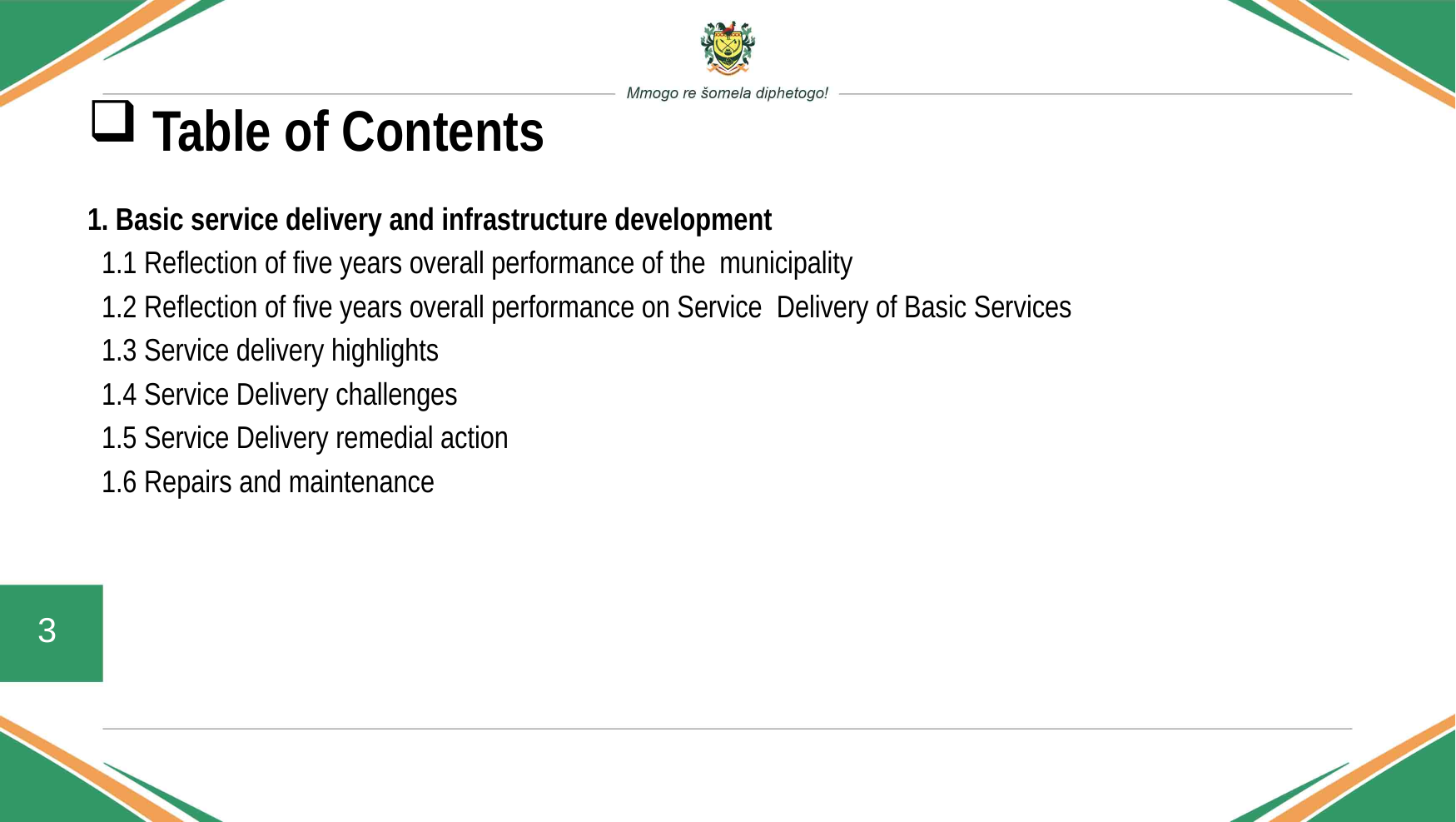

# Table of Contents
1. Basic service delivery and infrastructure development
  1.1 Reflection of five years overall performance of the  municipality
  1.2 Reflection of five years overall performance on Service  Delivery of Basic Services
  1.3 Service delivery highlights
  1.4 Service Delivery challenges
  1.5 Service Delivery remedial action
  1.6 Repairs and maintenance
3